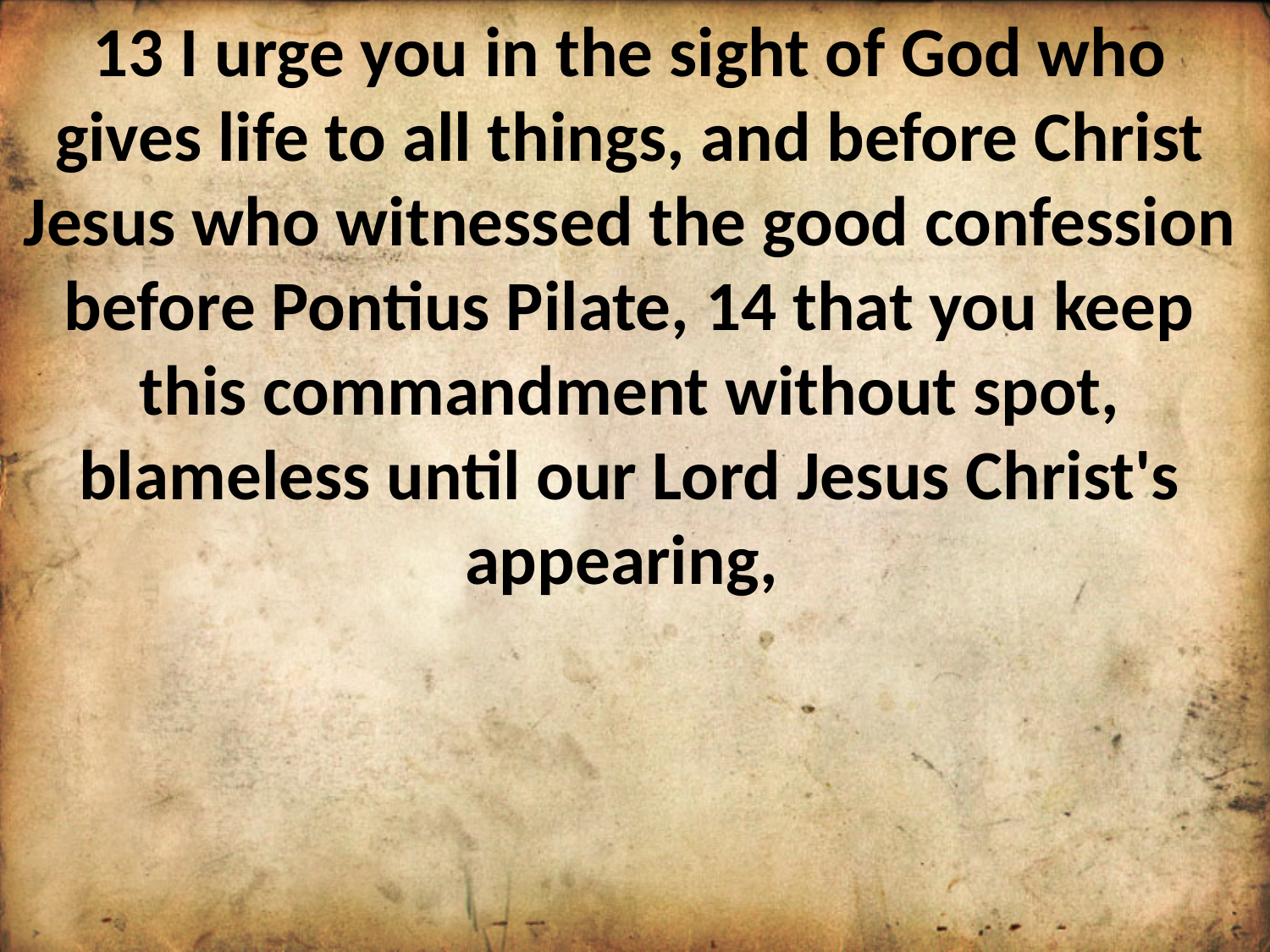

13 I urge you in the sight of God who gives life to all things, and before Christ Jesus who witnessed the good confession before Pontius Pilate, 14 that you keep this commandment without spot, blameless until our Lord Jesus Christ's appearing,